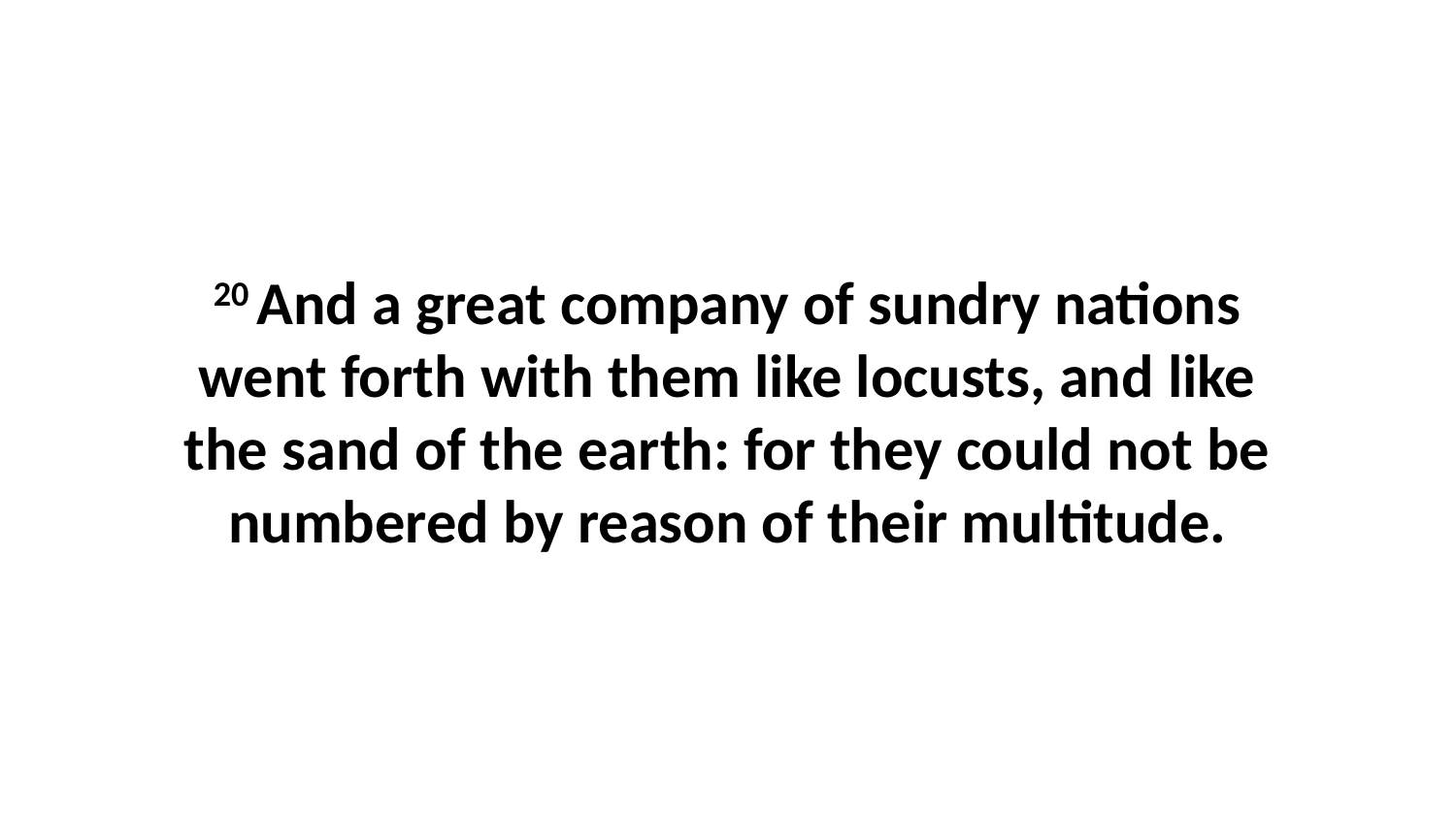

20 And a great company of sundry nations went forth with them like locusts, and like the sand of the earth: for they could not be numbered by reason of their multitude.